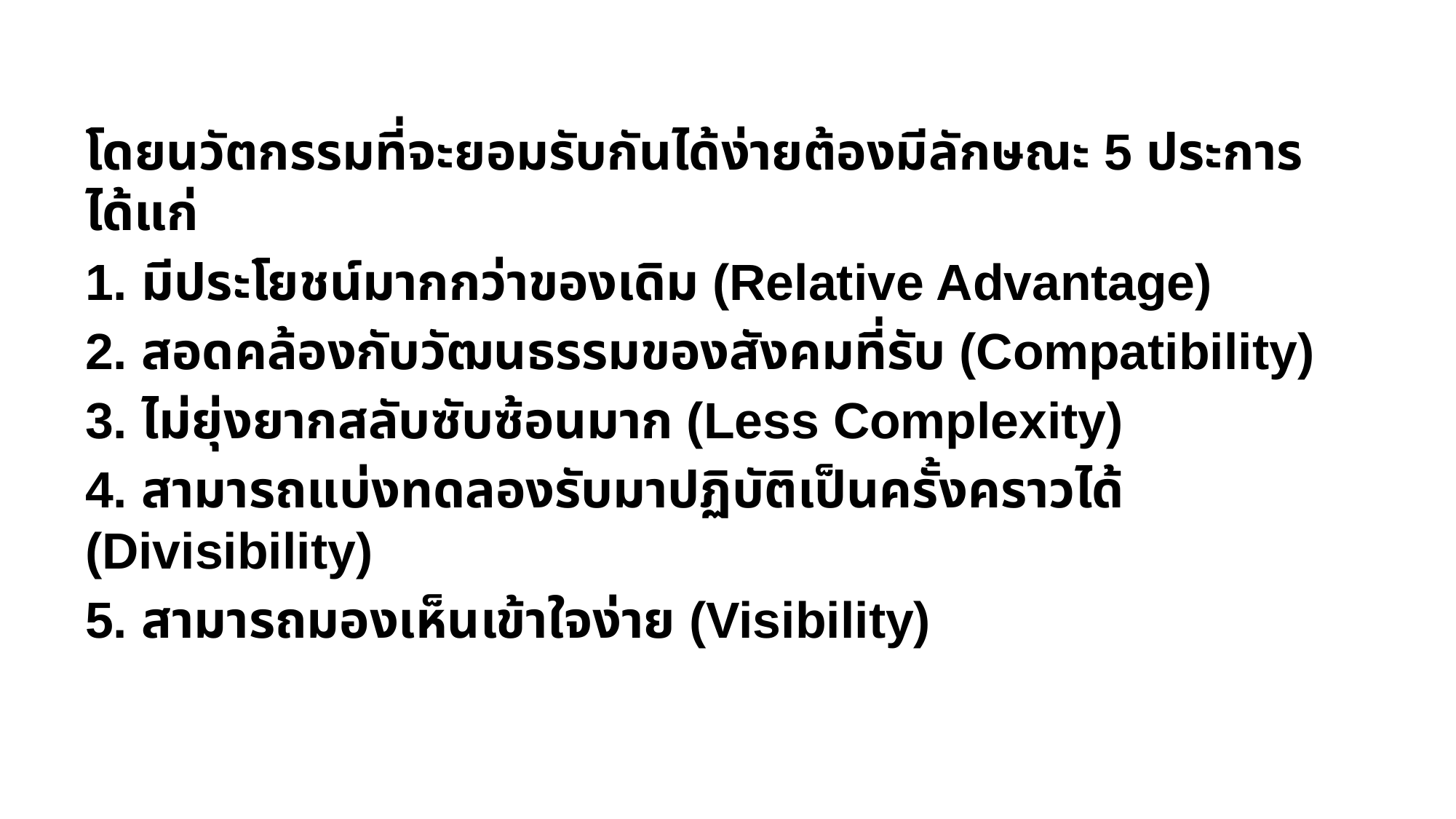

โดยนวัตกรรมที่จะยอมรับกันได้ง่ายต้องมีลักษณะ 5 ประการ ได้แก่
1. มีประโยชน์มากกว่าของเดิม (Relative Advantage)
2. สอดคล้องกับวัฒนธรรมของสังคมที่รับ (Compatibility)
3. ไม่ยุ่งยากสลับซับซ้อนมาก (Less Complexity)
4. สามารถแบ่งทดลองรับมาปฏิบัติเป็นครั้งคราวได้ (Divisibility)
5. สามารถมองเห็นเข้าใจง่าย (Visibility)